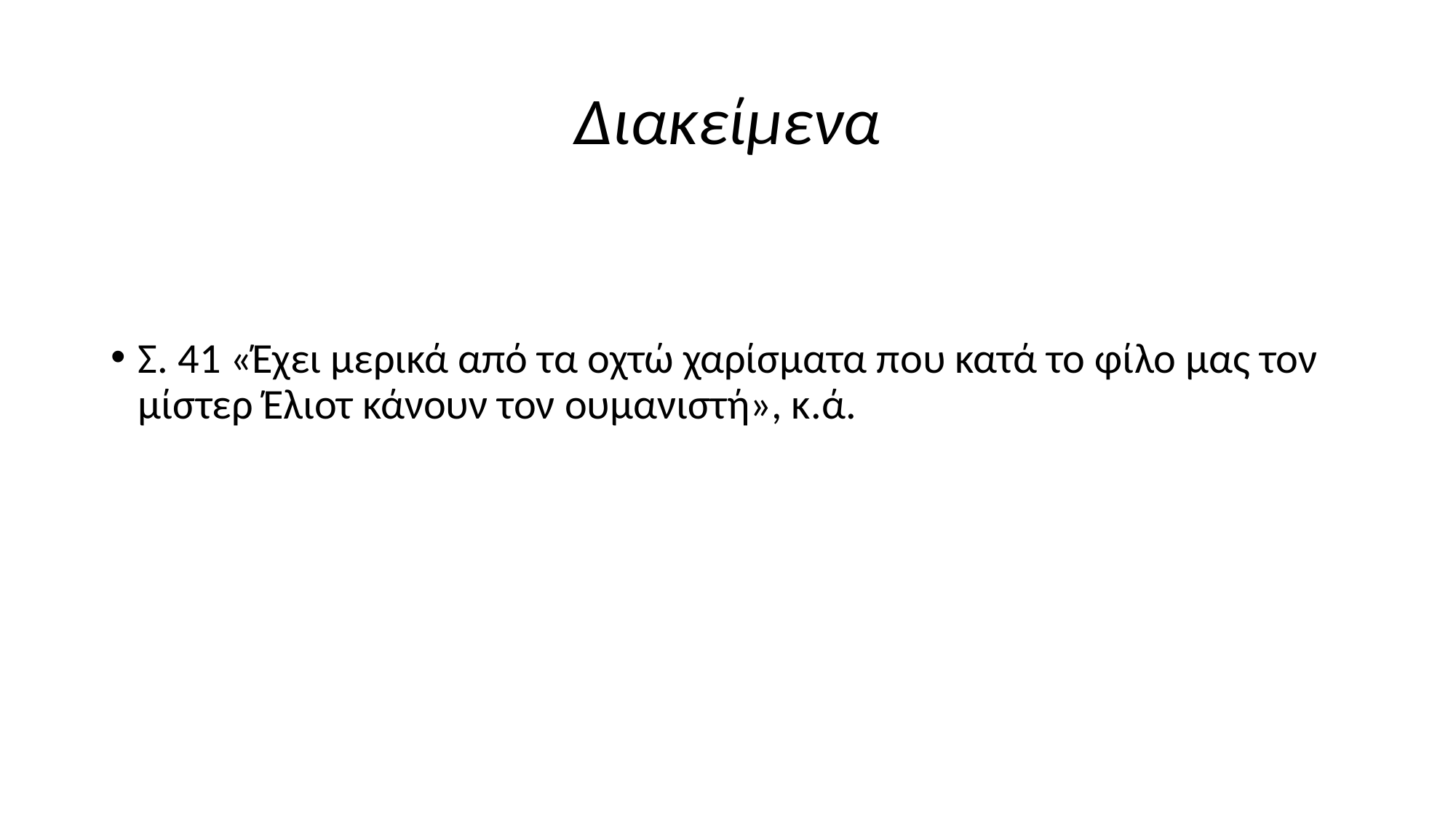

# Διακείμενα
Σ. 41 «Έχει μερικά από τα οχτώ χαρίσματα που κατά το φίλο μας τον μίστερ Έλιοτ κάνουν τον ουμανιστή», κ.ά.